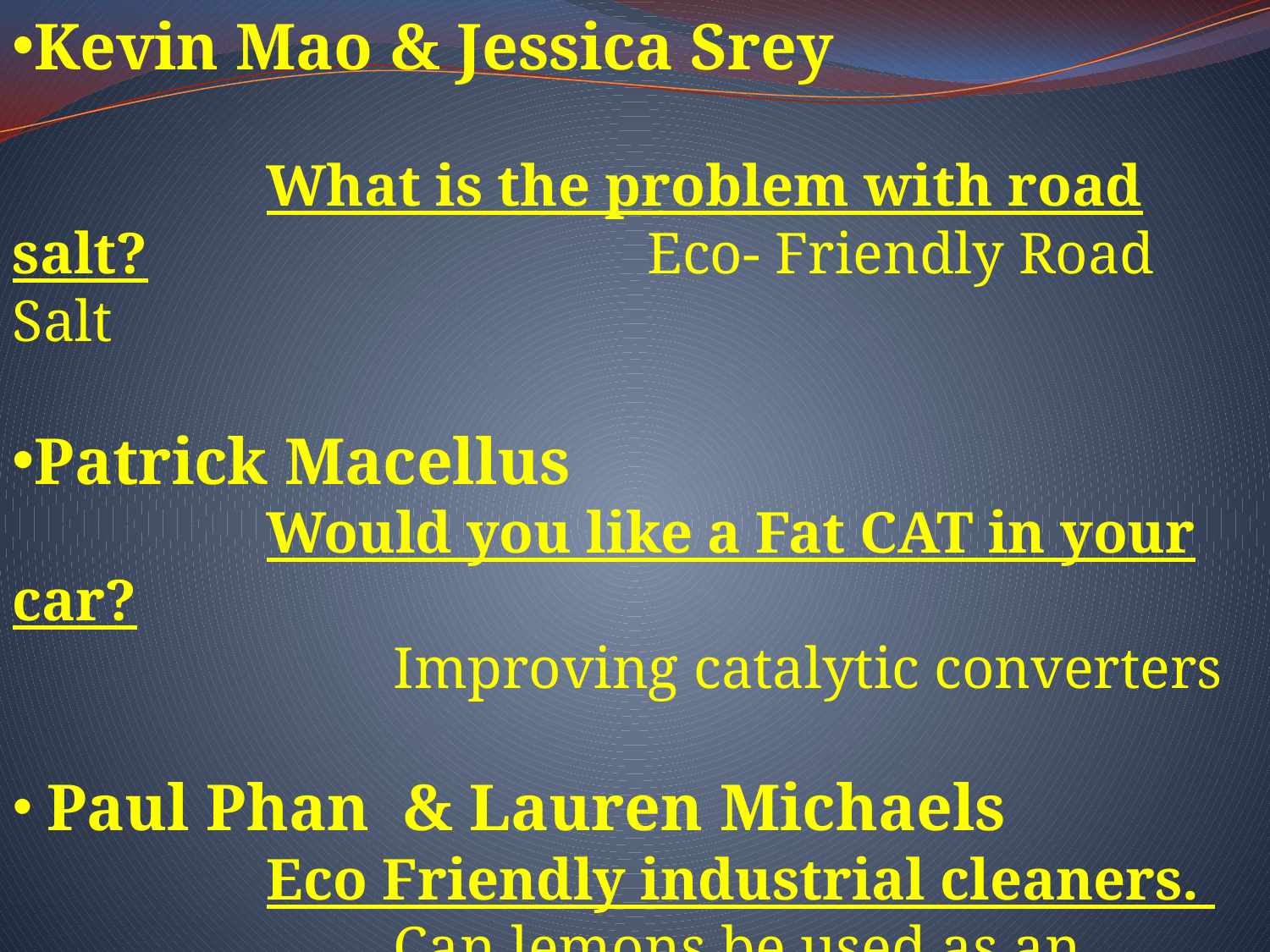

Kevin Mao & Jessica Srey
		What is the problem with road salt?				Eco- Friendly Road Salt

Patrick Macellus
		Would you like a Fat CAT in your car?
			Improving catalytic converters

 Paul Phan  & Lauren Michaels
		Eco Friendly industrial cleaners.
			Can lemons be used as an effective 			metal degreaser?